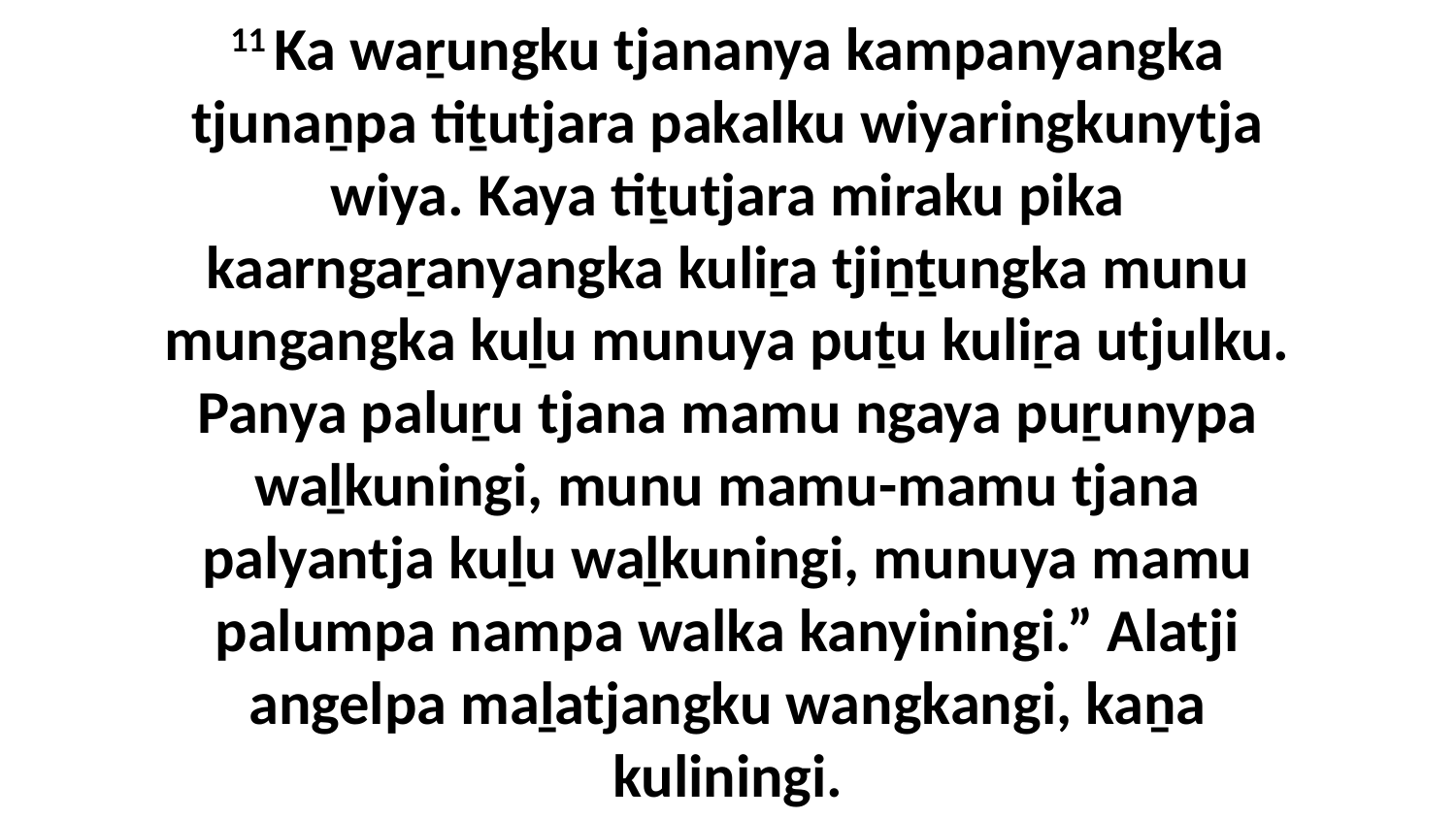

11 Ka waṟungku tjananya kampanyangka tjunaṉpa tiṯutjara pakalku wiyaringkunytja wiya. Kaya tiṯutjara miraku pika kaarngaṟanyangka kuliṟa tjiṉṯungka munu mungangka kuḻu munuya puṯu kuliṟa utjulku. Panya paluṟu tjana mamu ngaya puṟunypa waḻkuningi, munu mamu-mamu tjana palyantja kuḻu waḻkuningi, munuya mamu palumpa nampa walka kanyiningi.” Alatji angelpa maḻatjangku wangkangi, kaṉa kuliningi.